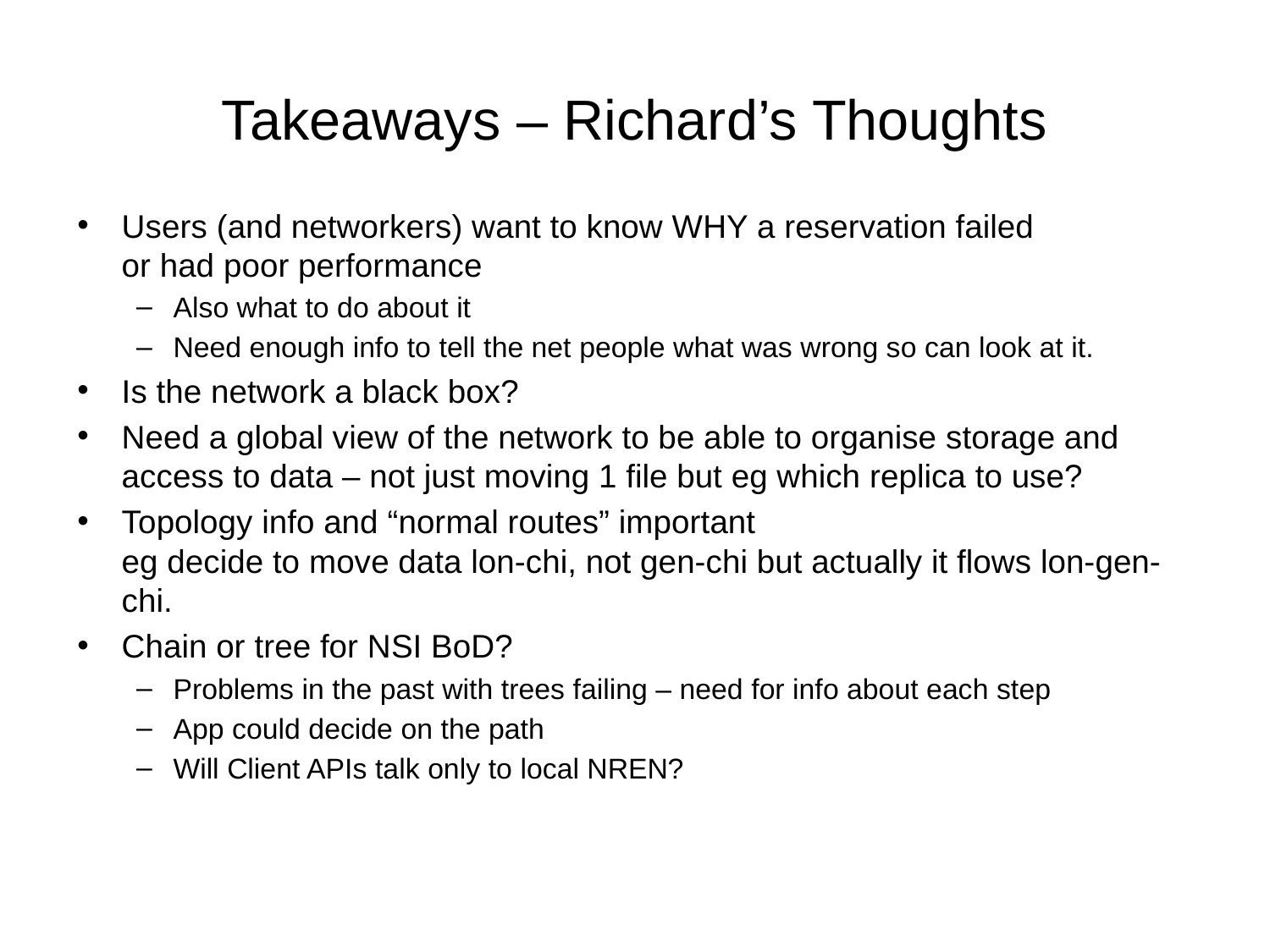

# Takeaways – Richard’s Thoughts
Users (and networkers) want to know WHY a reservation failed
or had poor performance
Also what to do about it
Need enough info to tell the net people what was wrong so can look at it.
Is the network a black box?
Need a global view of the network to be able to organise storage and access to data – not just moving 1 file but eg which replica to use?
Topology info and “normal routes” important
eg decide to move data lon-chi, not gen-chi but actually it flows lon-gen-chi.
Chain or tree for NSI BoD?
Problems in the past with trees failing – need for info about each step
App could decide on the path
Will Client APIs talk only to local NREN?
28